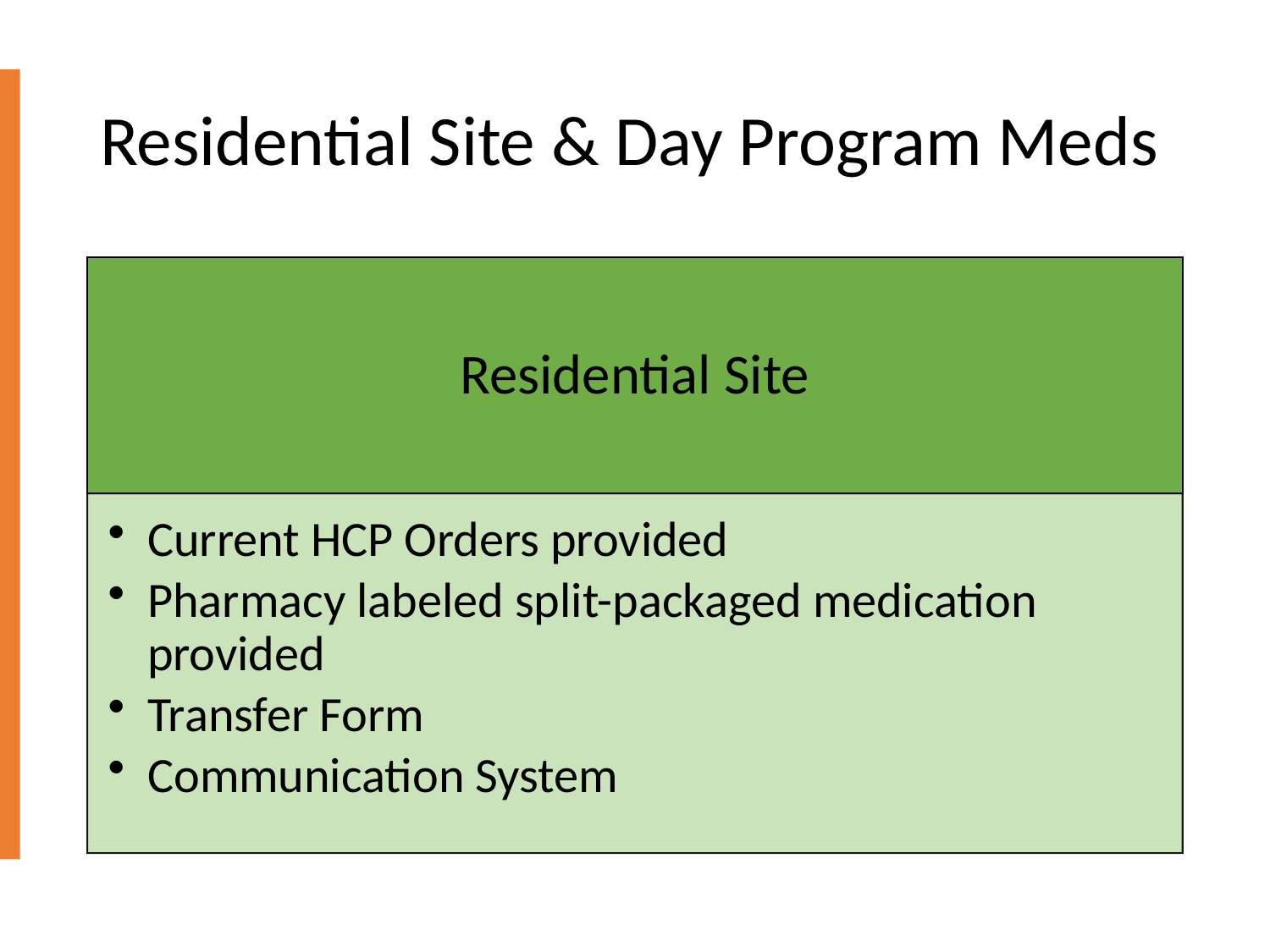

# Residential Site & Day Program Meds
Residential Site
Current HCP Orders provided
Pharmacy labeled split-packaged medication provided
Transfer Form
Communication System